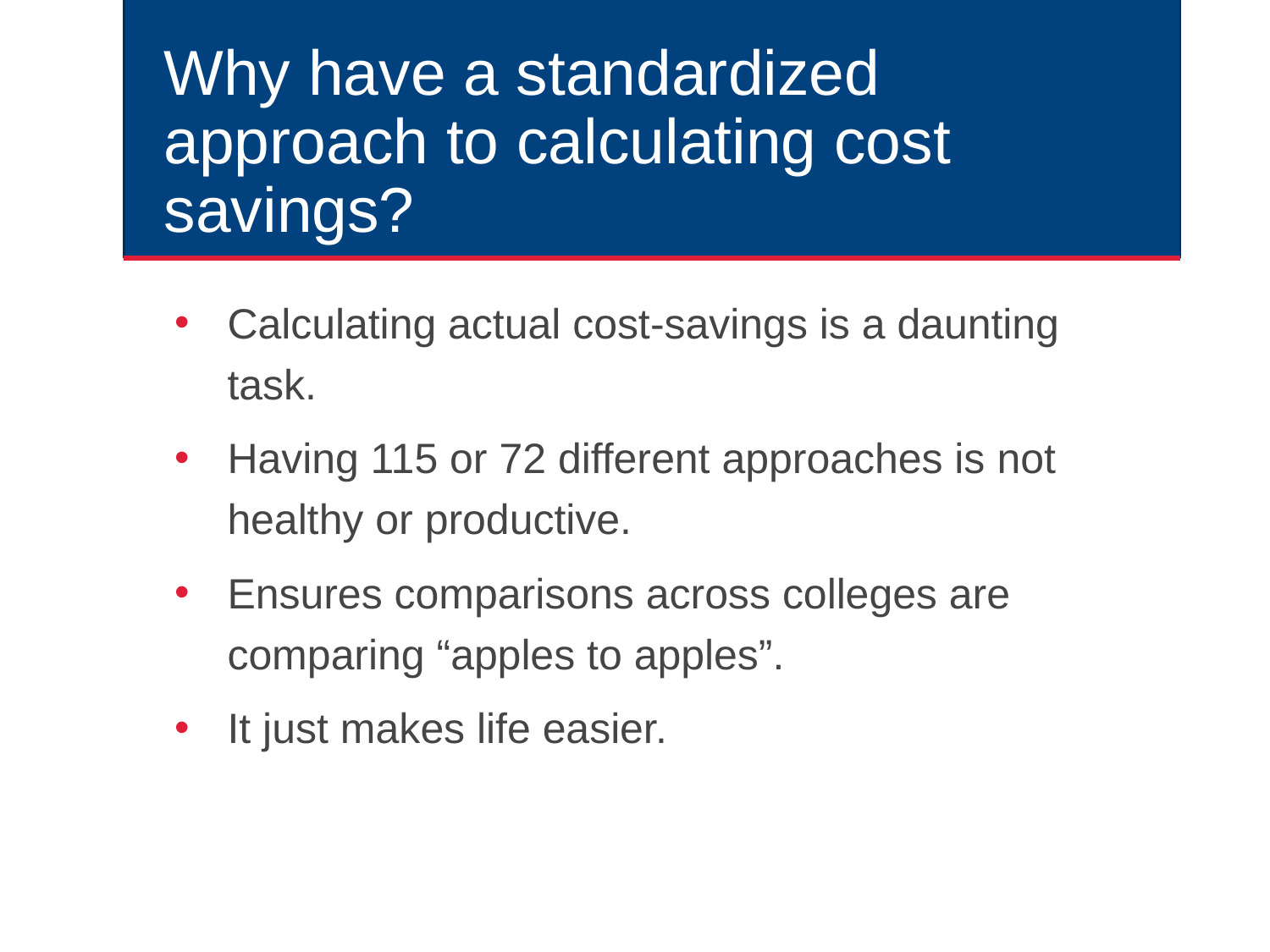

# Why have a standardized approach to calculating cost savings?
Calculating actual cost-savings is a daunting task.
Having 115 or 72 different approaches is not healthy or productive.
Ensures comparisons across colleges are comparing “apples to apples”.
It just makes life easier.